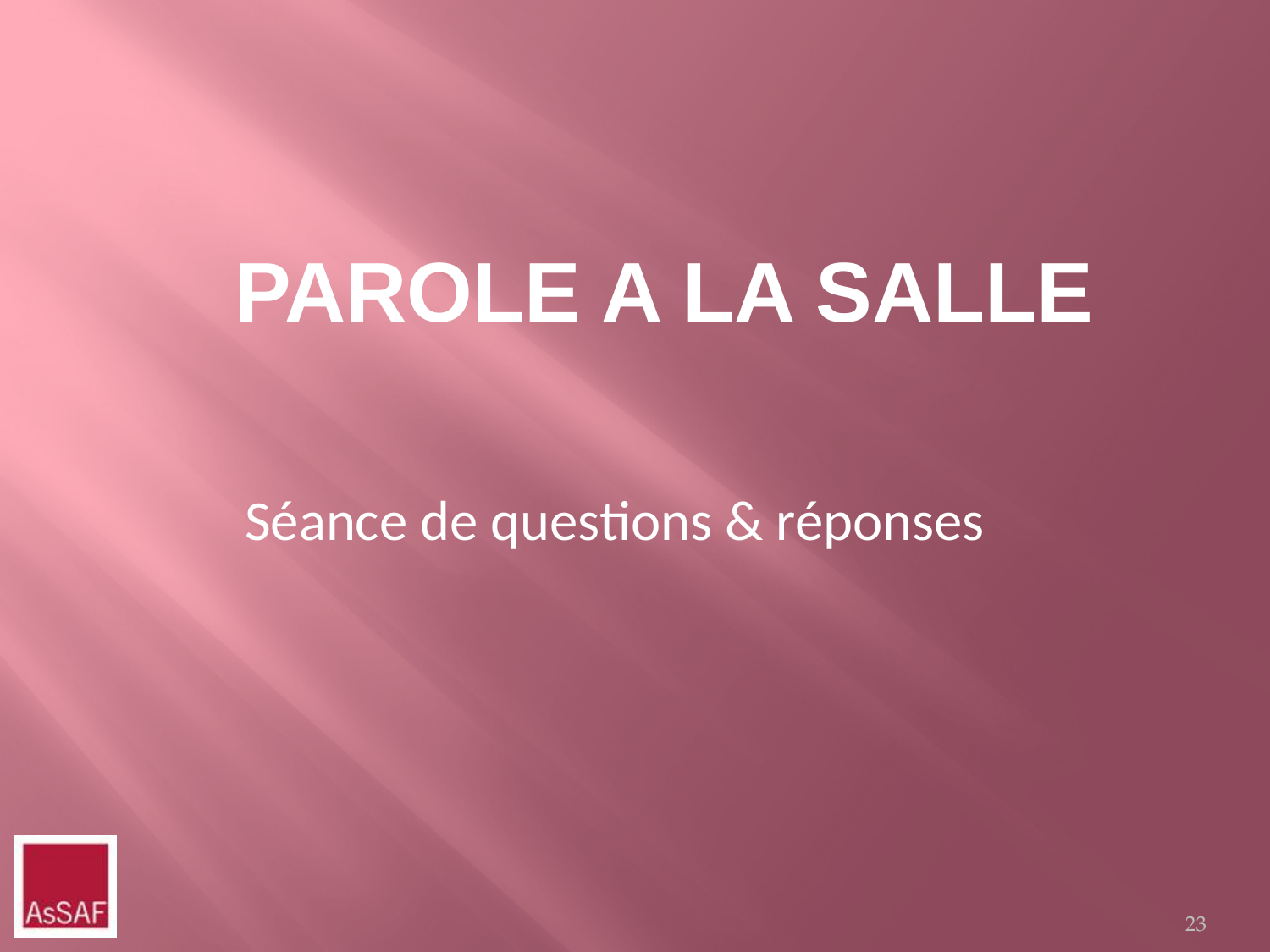

# PAROLE A LA SALLE
Séance de questions & réponses
23